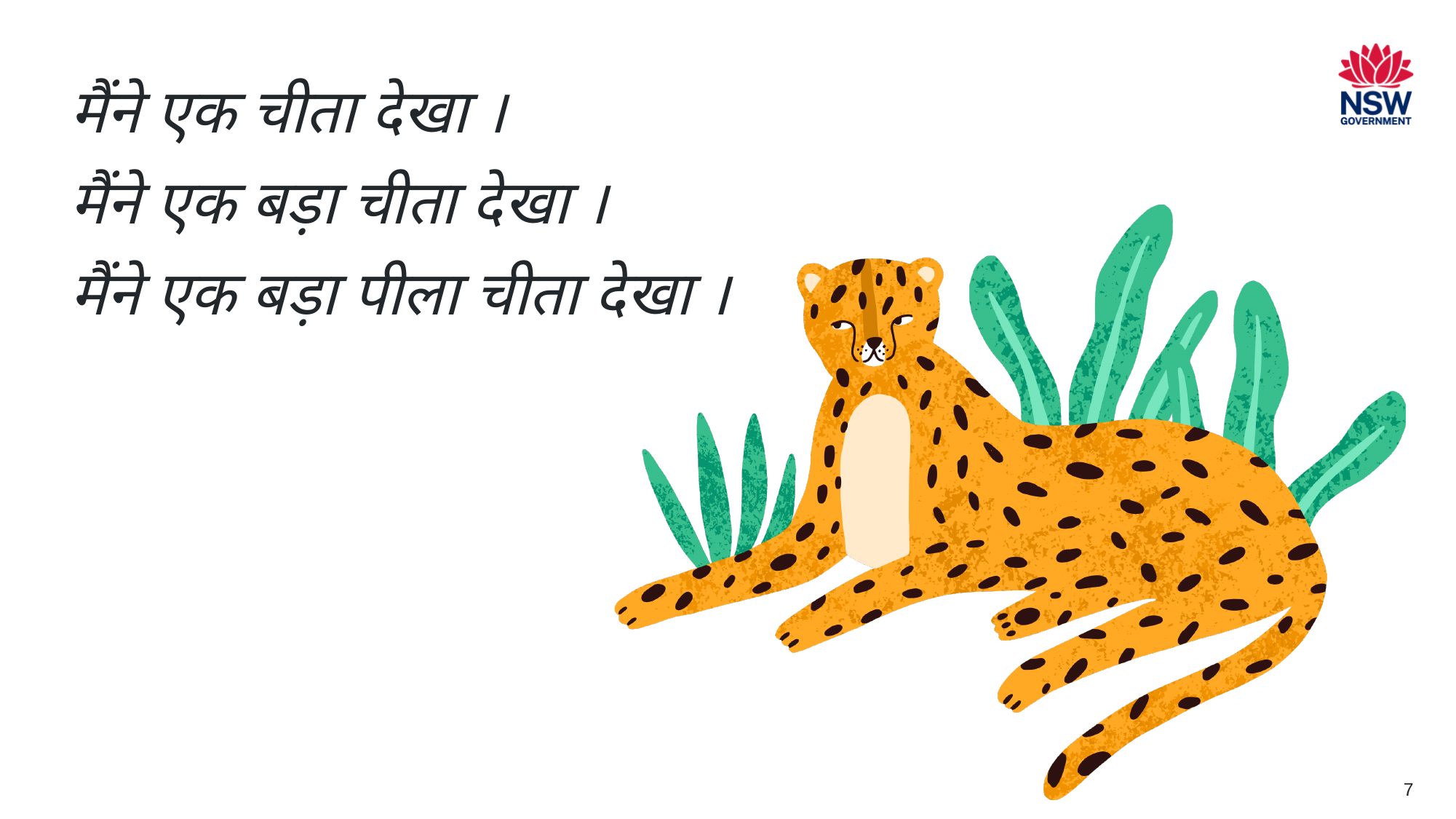

मैंने एक चीता देखा ।
मैंने एक बड़ा चीता देखा ।
मैंने एक बड़ा पीला चीता देखा ।

7